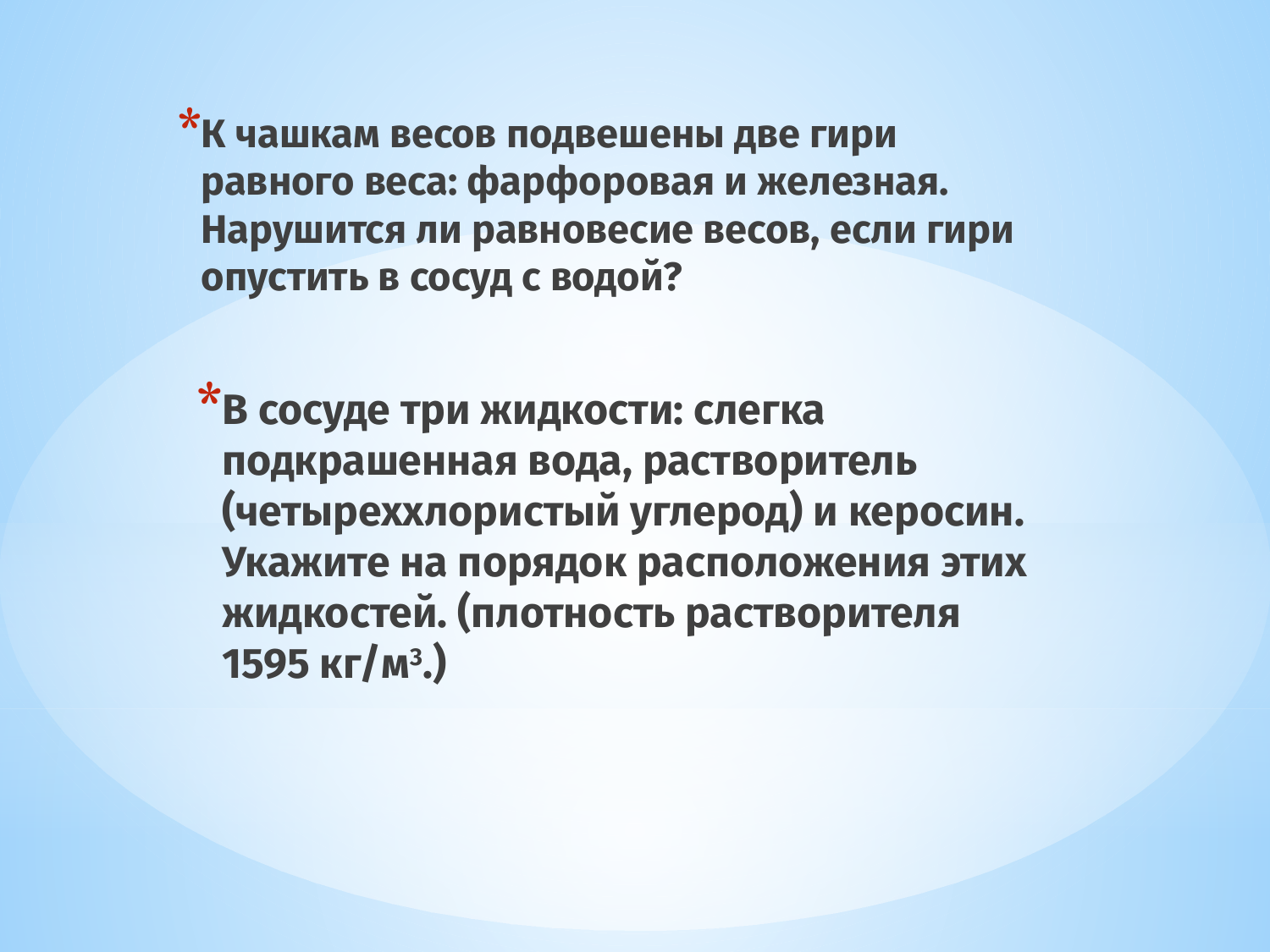

К чашкам весов подвешены две гири равного веса: фарфоровая и железная. Нарушится ли равновесие весов, если гири опустить в сосуд с водой?

В сосуде три жидкости: слегка подкрашенная вода, растворитель (четыреххлористый углерод) и керосин. Укажите на порядок расположения этих жидкостей. (плотность растворителя 1595 кг/м3.)